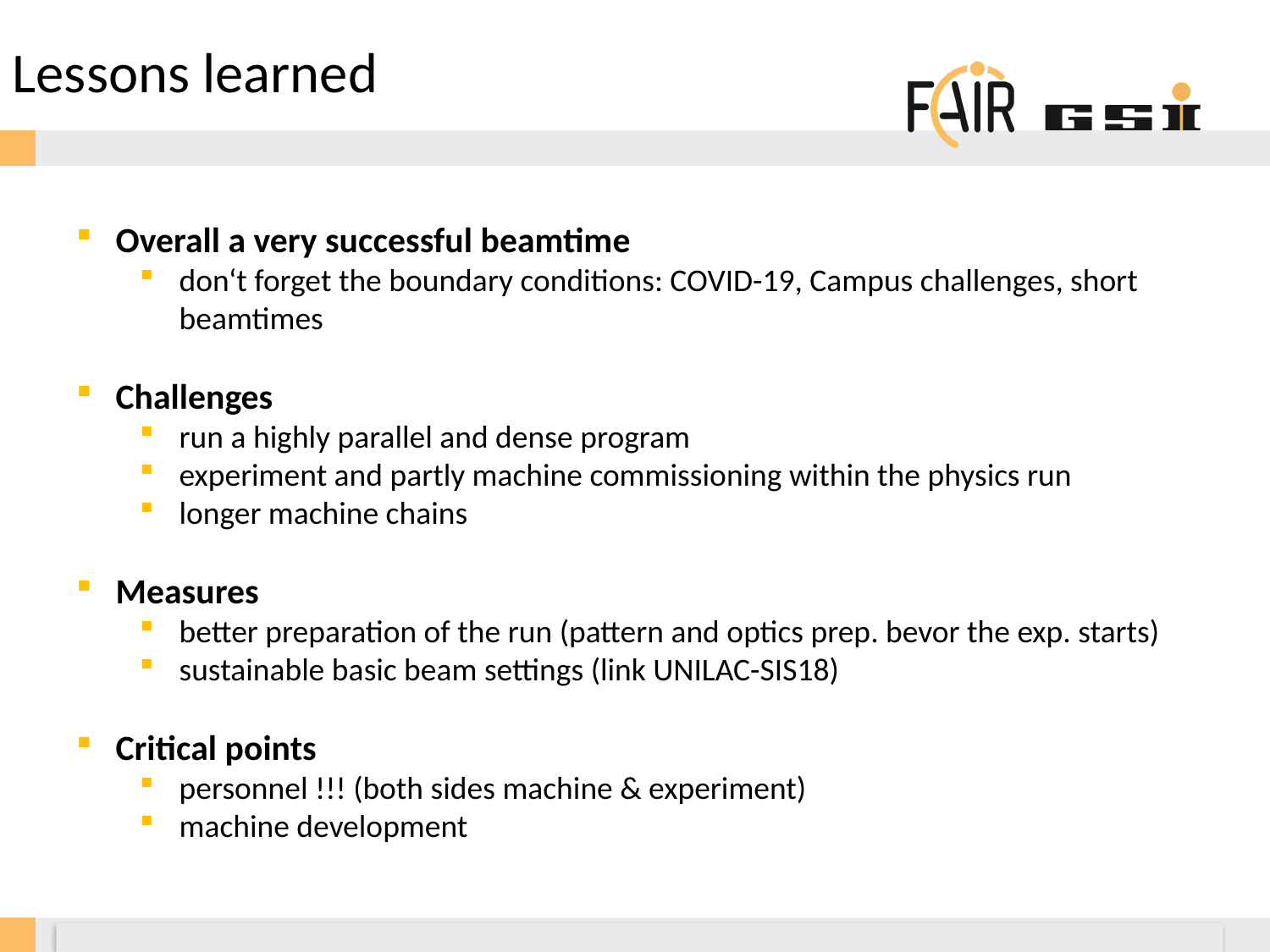

Lessons learned
Overall a very successful beamtime
don‘t forget the boundary conditions: COVID-19, Campus challenges, short beamtimes

Challenges
run a highly parallel and dense program
experiment and partly machine commissioning within the physics run
longer machine chains

Measures
better preparation of the run (pattern and optics prep. bevor the exp. starts)
sustainable basic beam settings (link UNILAC-SIS18)

Critical points
personnel !!! (both sides machine & experiment)
machine development